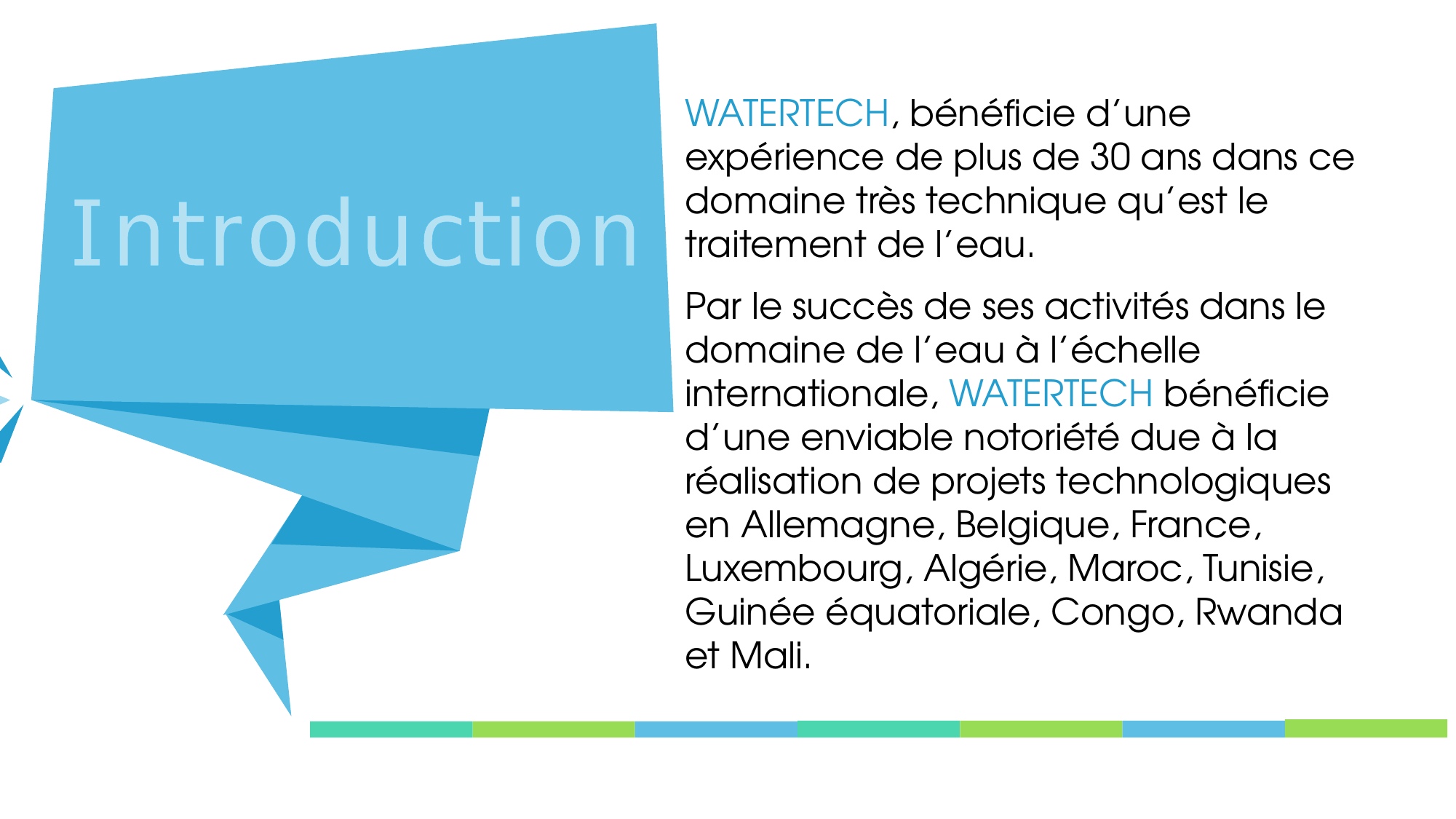

WATERTECH, bénéficie d’une expérience de plus de 30 ans dans ce domaine très technique qu’est le traitement de l’eau.
Par le succès de ses activités dans le domaine de l’eau à l’échelle internationale, WATERTECH bénéficie d’une enviable notoriété due à la réalisation de projets technologiques en Allemagne, Belgique, France, Luxembourg, Algérie, Maroc, Tunisie, Guinée équatoriale, Congo, Rwanda et Mali.
Introduction